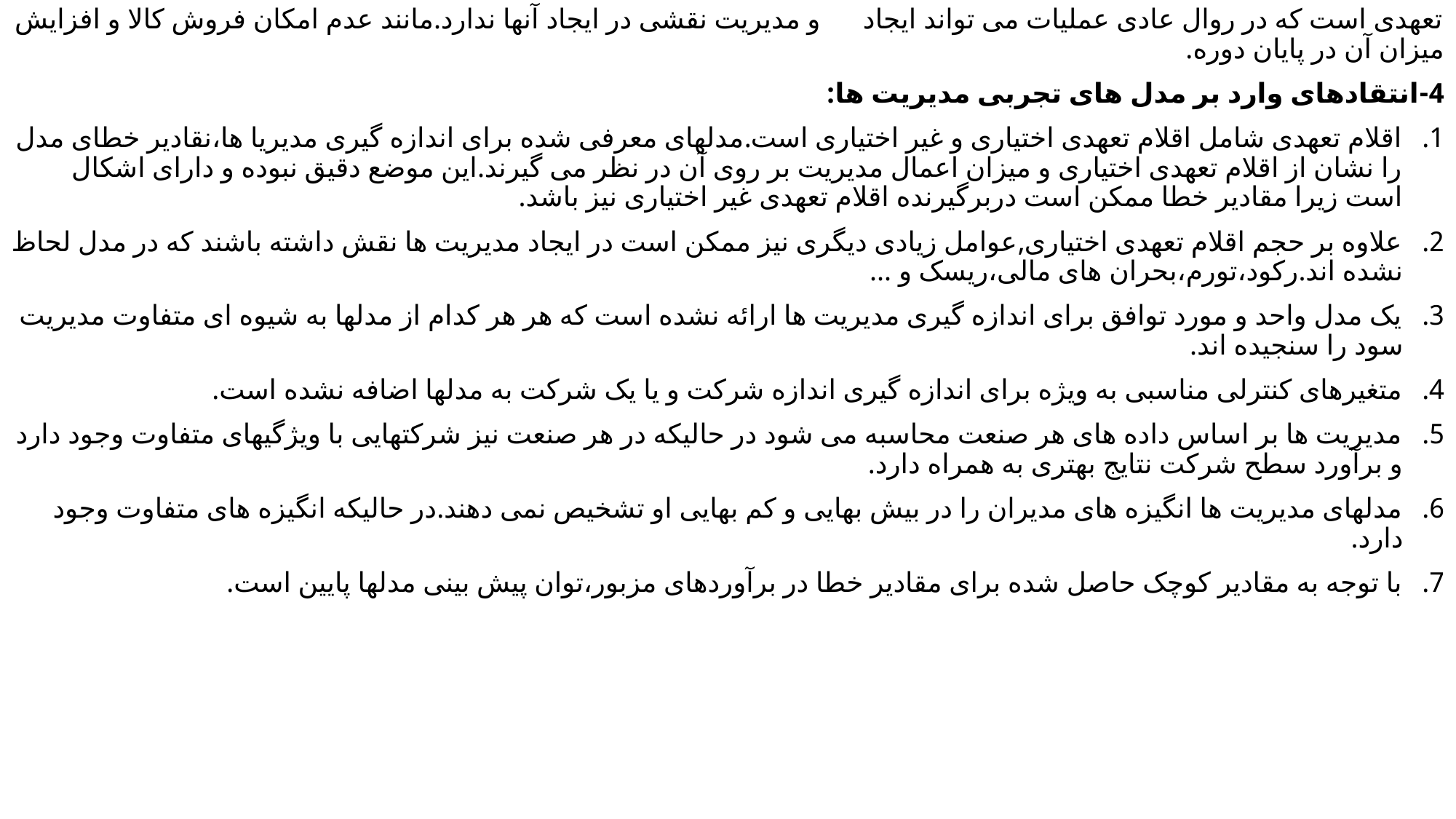

تعهدی است که در روال عادی عملیات می تواند ایجاد      و مدیریت نقشی در ایجاد آنها ندارد.مانند عدم امکان فروش کالا و افزایش میزان آن در پایان دوره.
4-انتقادهای وارد بر مدل های تجربی مدیریت ها:
اقلام تعهدی شامل اقلام تعهدی اختیاری و غیر اختیاری است.مدلهای معرفی شده برای اندازه گیری مدیریا ها،نقادیر خطای مدل را نشان از اقلام تعهدی اختیاری و میزان اعمال مدیریت بر روی آن در نظر می گیرند.این موضع دقیق نبوده و دارای اشکال است زیرا مقادیر خطا ممکن است دربرگیرنده اقلام تعهدی غیر اختیاری نیز باشد.
علاوه بر حجم اقلام تعهدی اختیاری,عوامل زیادی دیگری نیز ممکن است در ایجاد مدیریت ها نقش داشته باشند که در مدل لحاظ نشده اند.رکود،تورم،بحران های مالی،ریسک و ...
یک مدل واحد و مورد توافق برای اندازه گیری مدیریت ها ارائه نشده است که هر هر کدام از مدلها به شیوه ای متفاوت مدیریت سود را سنجیده اند.
متغیرهای کنترلی مناسبی به ویژه برای اندازه گیری اندازه شرکت و یا یک شرکت به مدلها اضافه نشده است.
مدیریت ها بر اساس داده های هر صنعت محاسبه می شود در حالیکه در هر صنعت نیز شرکتهایی با ویژگیهای متفاوت وجود دارد و برآورد سطح شرکت نتایج بهتری به همراه دارد.
مدلهای مدیریت ها انگیزه های مدیران را در بیش بهایی و کم بهایی او تشخیص نمی دهند.در حالیکه انگیزه های متفاوت وجود دارد.
با توجه به مقادیر کوچک حاصل شده برای مقادیر خطا در برآوردهای مزبور،توان پیش بینی مدلها پایین است.